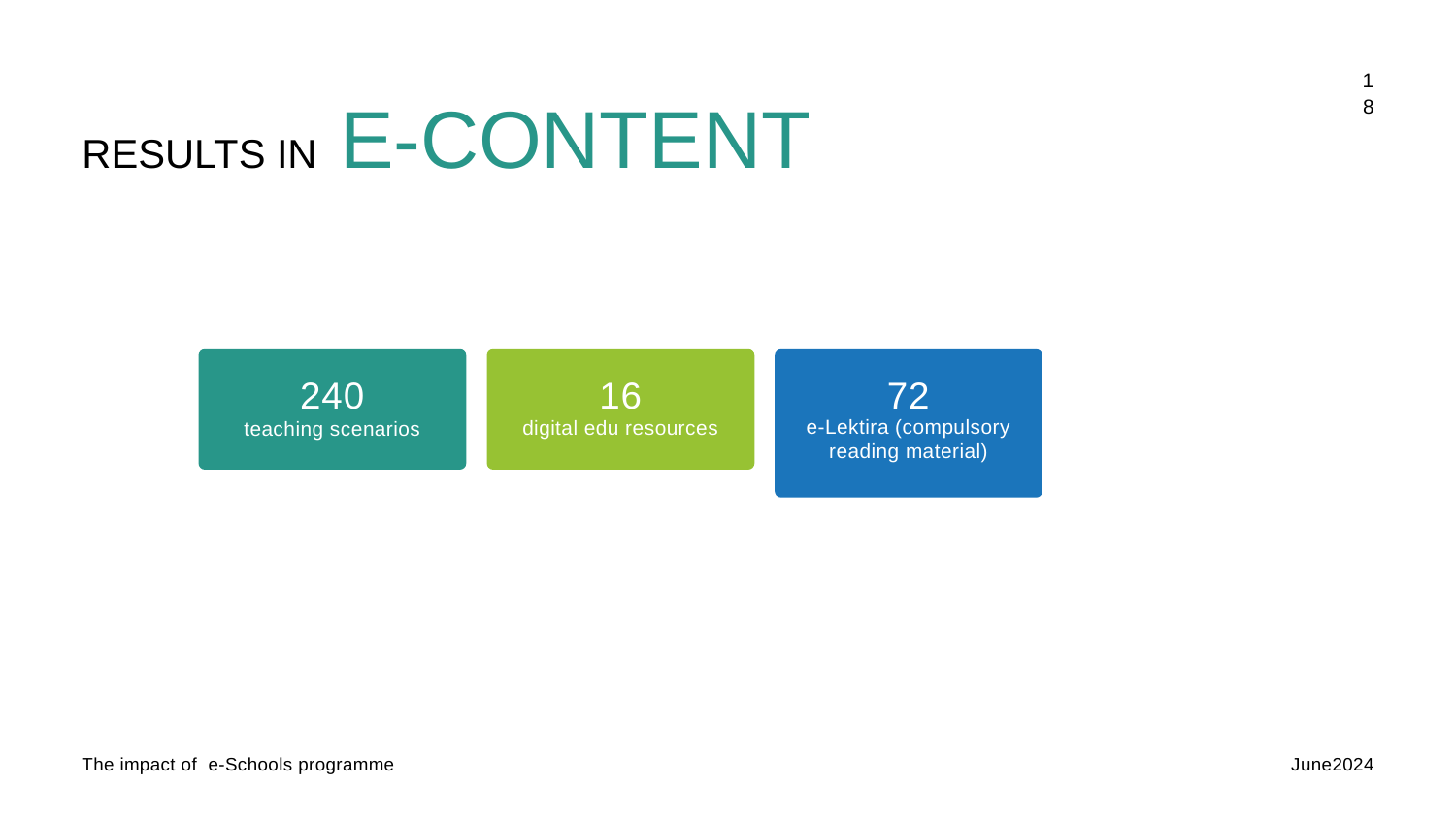

18
RESULTS IN E-CONTENT

240
16
72
digital edu resources
teaching scenarios
e-Lektira (compulsory reading material)
 June2024
The impact of  e-Schools programme